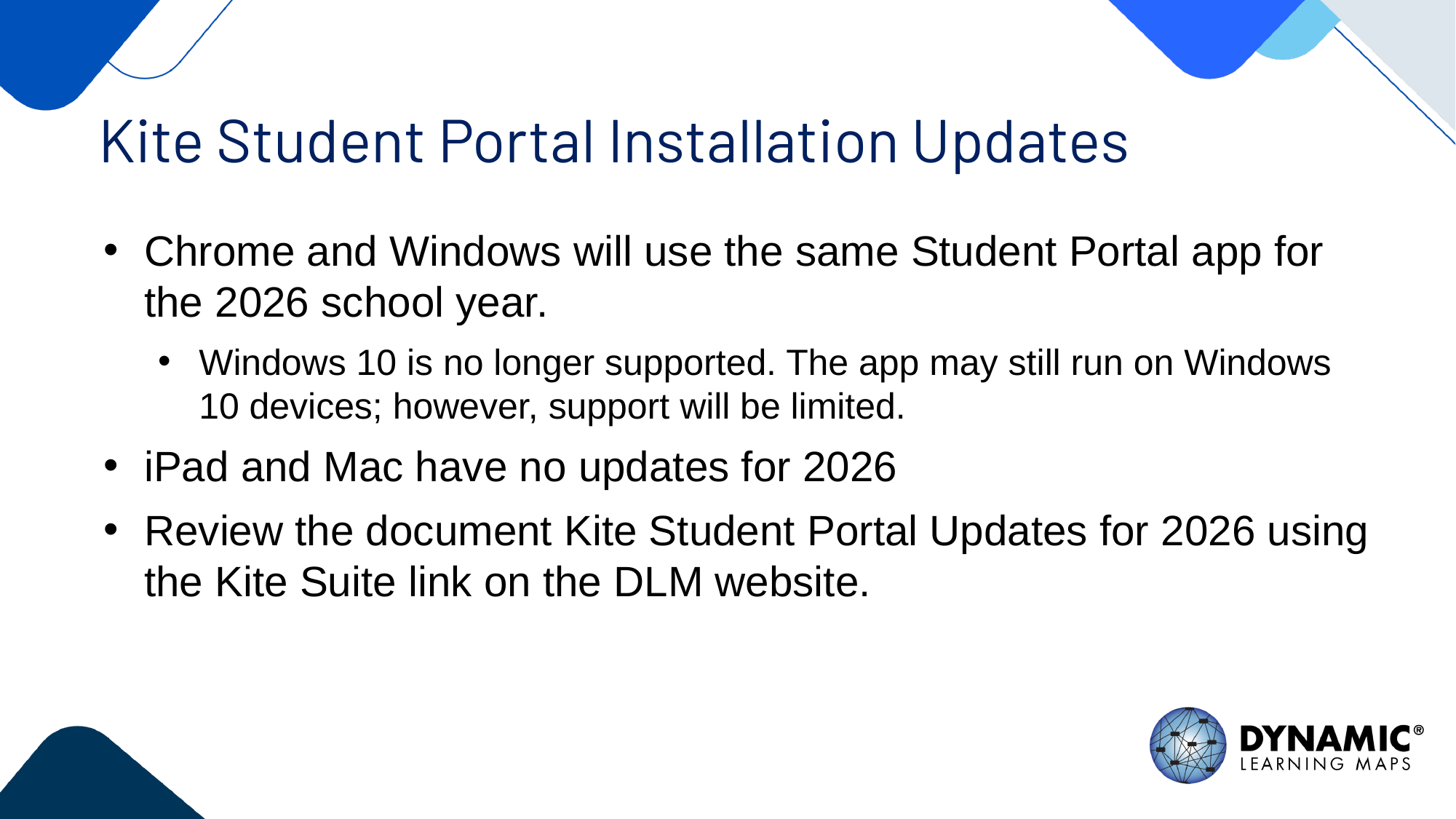

# Kite Student Portal Installation Updates
Chrome and Windows will use the same Student Portal app for the 2026 school year.
Windows 10 is no longer supported. The app may still run on Windows 10 devices; however, support will be limited.
iPad and Mac have no updates for 2026
Review the document Kite Student Portal Updates for 2026 using the Kite Suite link on the DLM website.